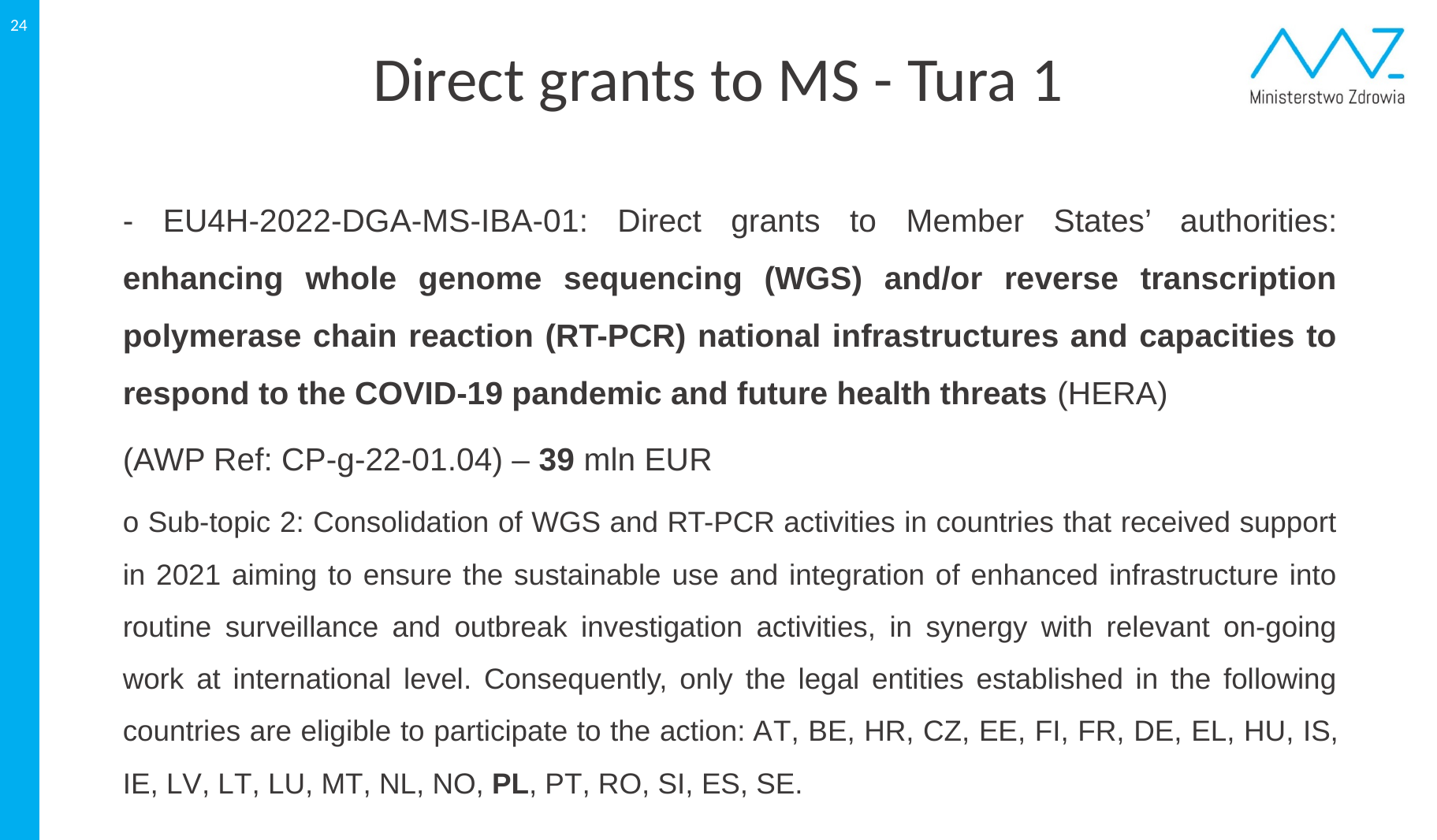

24
# Direct grants to MS - Tura 1

- EU4H-2022-DGA-MS-IBA-01: Direct grants to Member States’ authorities: enhancing whole genome sequencing (WGS) and/or reverse transcription polymerase chain reaction (RT-PCR) national infrastructures and capacities to respond to the COVID-19 pandemic and future health threats (HERA)
(AWP Ref: CP-g-22-01.04) – 39 mln EUR
o Sub-topic 2: Consolidation of WGS and RT-PCR activities in countries that received support in 2021 aiming to ensure the sustainable use and integration of enhanced infrastructure into routine surveillance and outbreak investigation activities, in synergy with relevant on-going work at international level. Consequently, only the legal entities established in the following countries are eligible to participate to the action: AT, BE, HR, CZ, EE, FI, FR, DE, EL, HU, IS, IE, LV, LT, LU, MT, NL, NO, PL, PT, RO, SI, ES, SE.